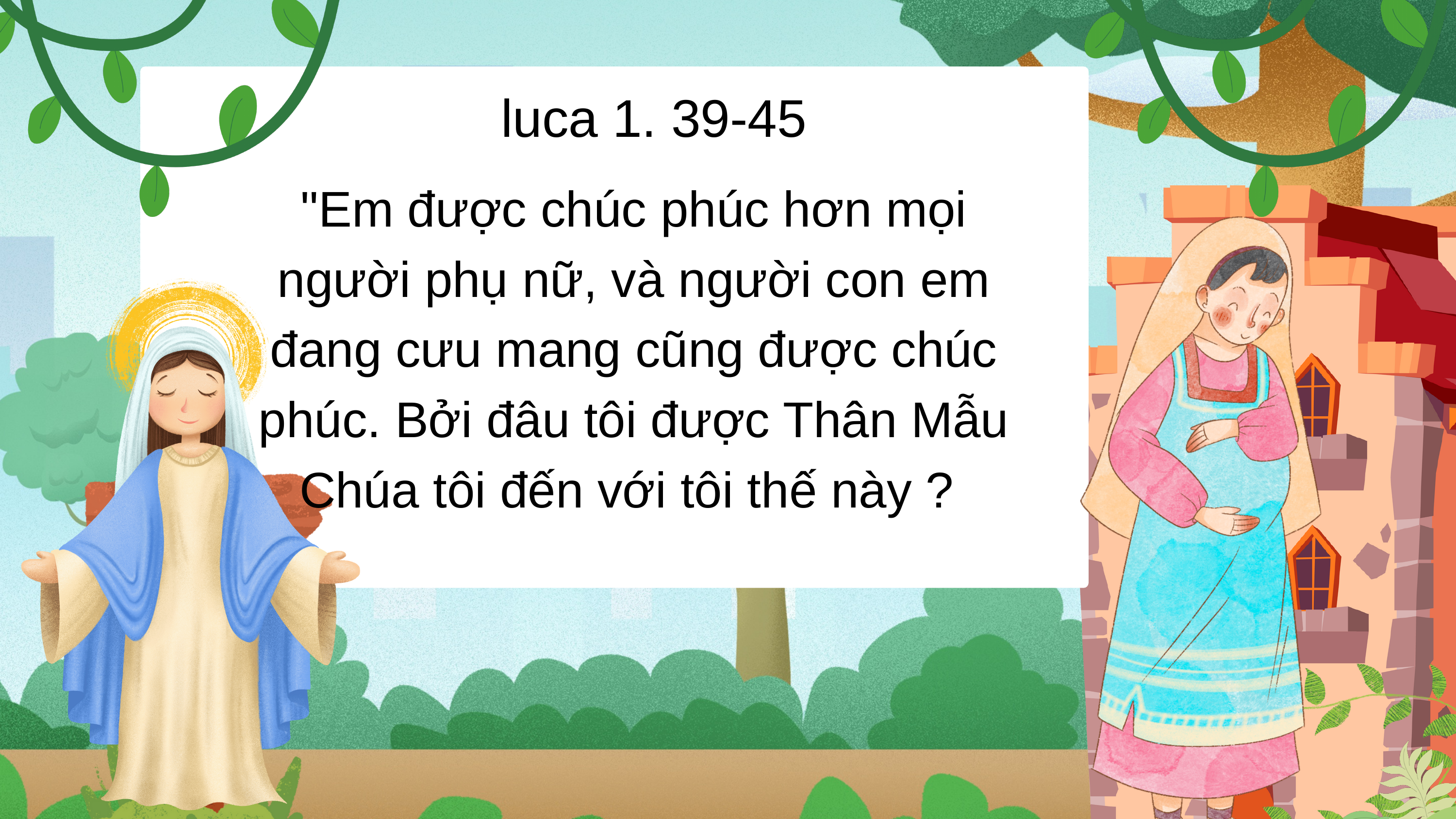

luca 1. 39-45

"Em được chúc phúc hơn mọi người phụ nữ, và người con em đang cưu mang cũng được chúc phúc. Bởi đâu tôi được Thân Mẫu Chúa tôi đến với tôi thế này ?